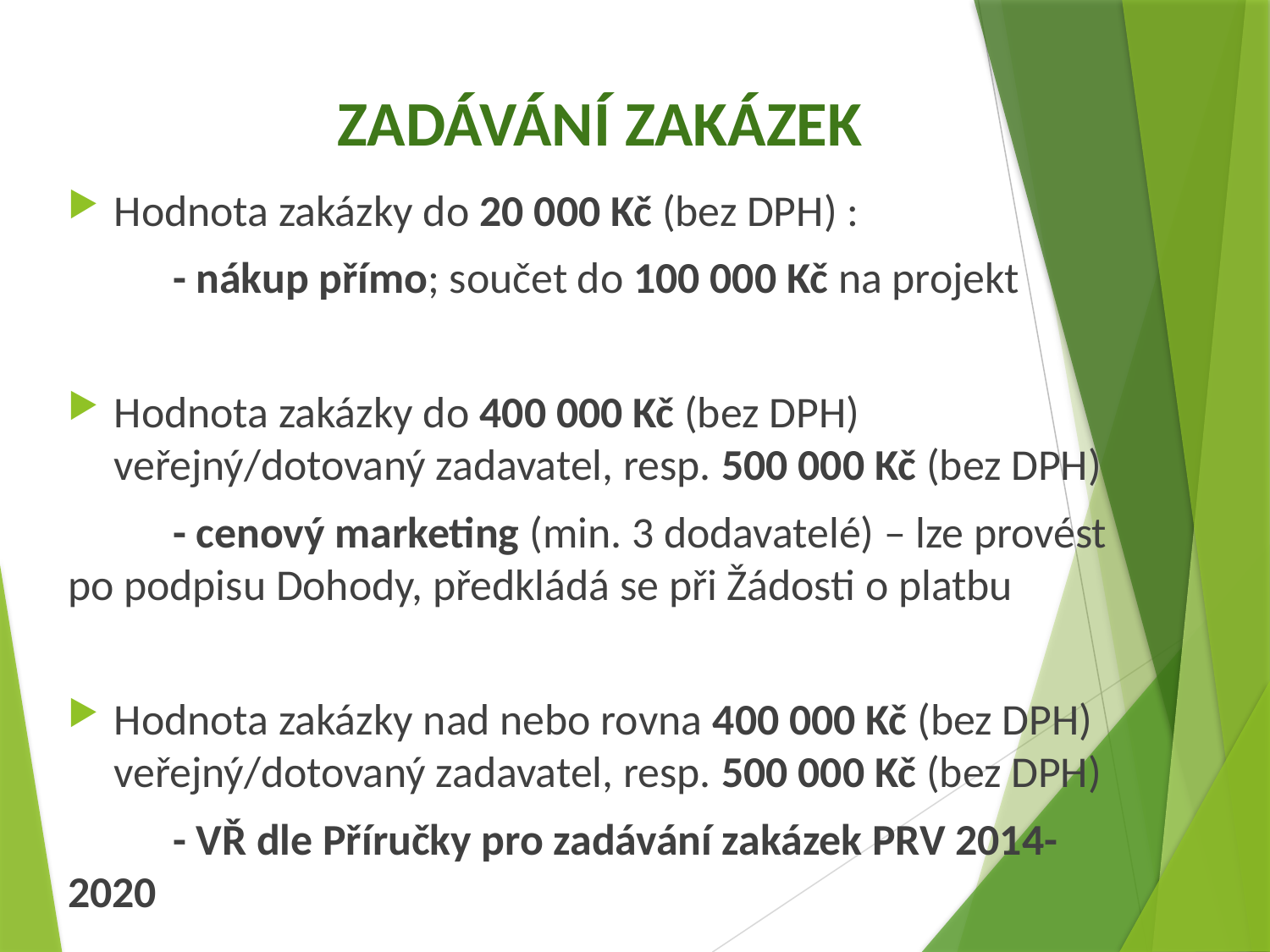

# ZADÁVÁNÍ ZAKÁZEK
Hodnota zakázky do 20 000 Kč (bez DPH) :
	- nákup přímo; součet do 100 000 Kč na projekt

Hodnota zakázky do 400 000 Kč (bez DPH) veřejný/dotovaný zadavatel, resp. 500 000 Kč (bez DPH)
	- cenový marketing (min. 3 dodavatelé) – lze provést 	po podpisu Dohody, předkládá se při Žádosti o platbu

Hodnota zakázky nad nebo rovna 400 000 Kč (bez DPH) veřejný/dotovaný zadavatel, resp. 500 000 Kč (bez DPH)
	- VŘ dle Příručky pro zadávání zakázek PRV 2014-	2020